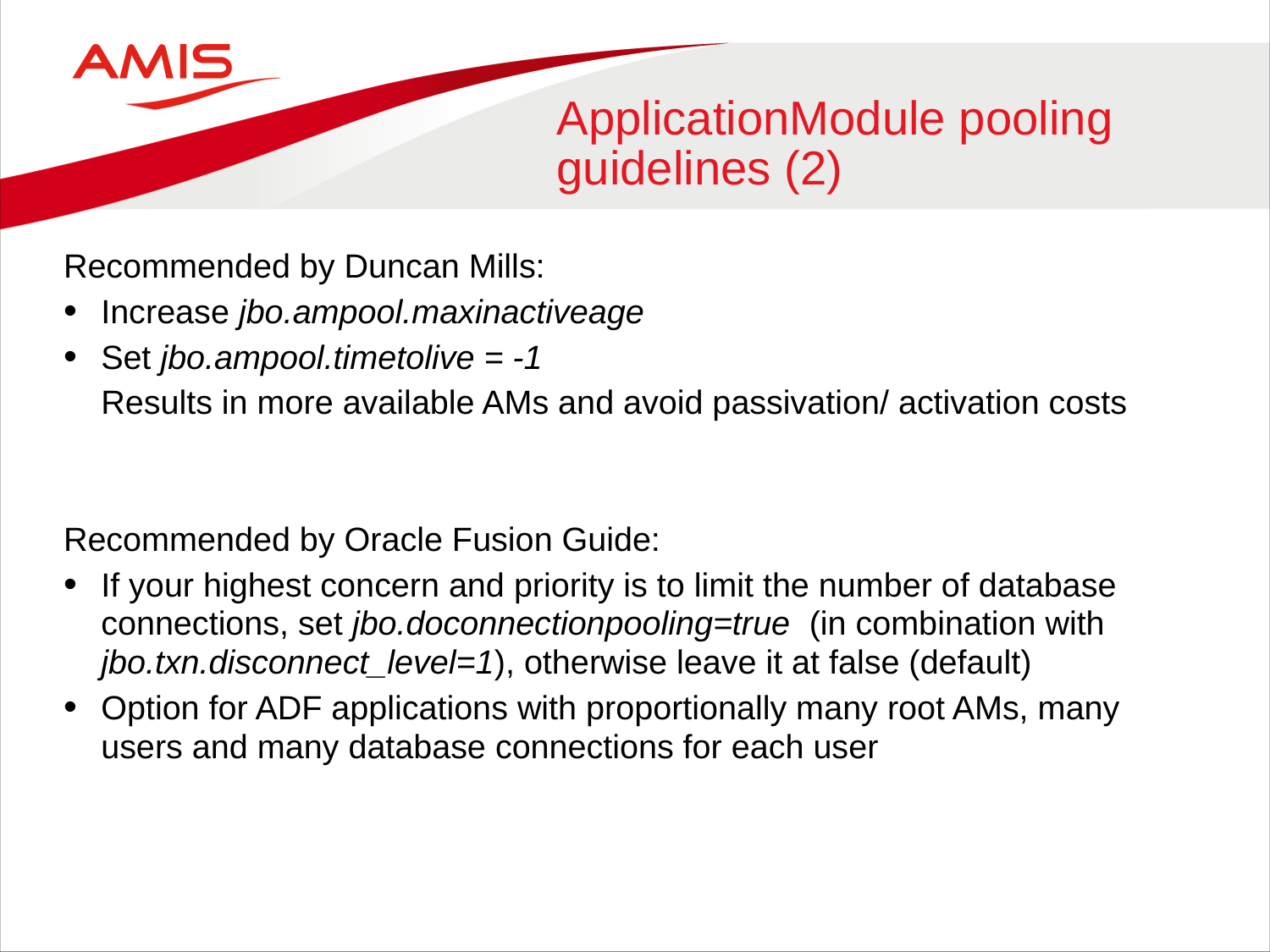

# ApplicationModule pooling guidelines (2)
Recommended by Duncan Mills:
Increase jbo.ampool.maxinactiveage
Set jbo.ampool.timetolive = -1
	Results in more available AMs and avoid passivation/ activation costs

Recommended by Oracle Fusion Guide:
If your highest concern and priority is to limit the number of database connections, set jbo.doconnectionpooling=true  (in combination with jbo.txn.disconnect_level=1), otherwise leave it at false (default)
Option for ADF applications with proportionally many root AMs, many users and many database connections for each user